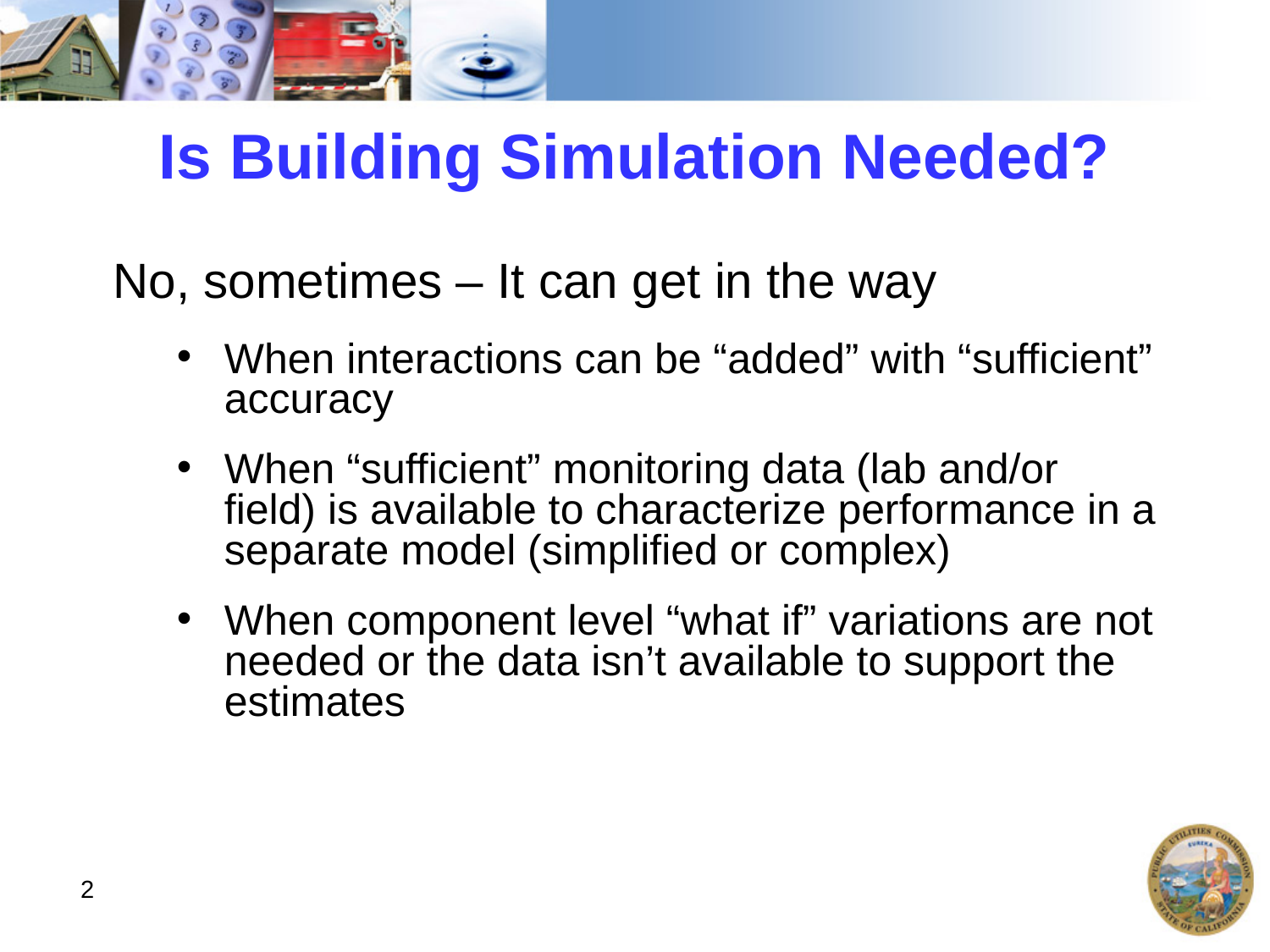

# Is Building Simulation Needed?
No, sometimes – It can get in the way
When interactions can be “added” with “sufficient” accuracy
When “sufficient” monitoring data (lab and/or field) is available to characterize performance in a separate model (simplified or complex)
When component level “what if” variations are not needed or the data isn’t available to support the estimates
2